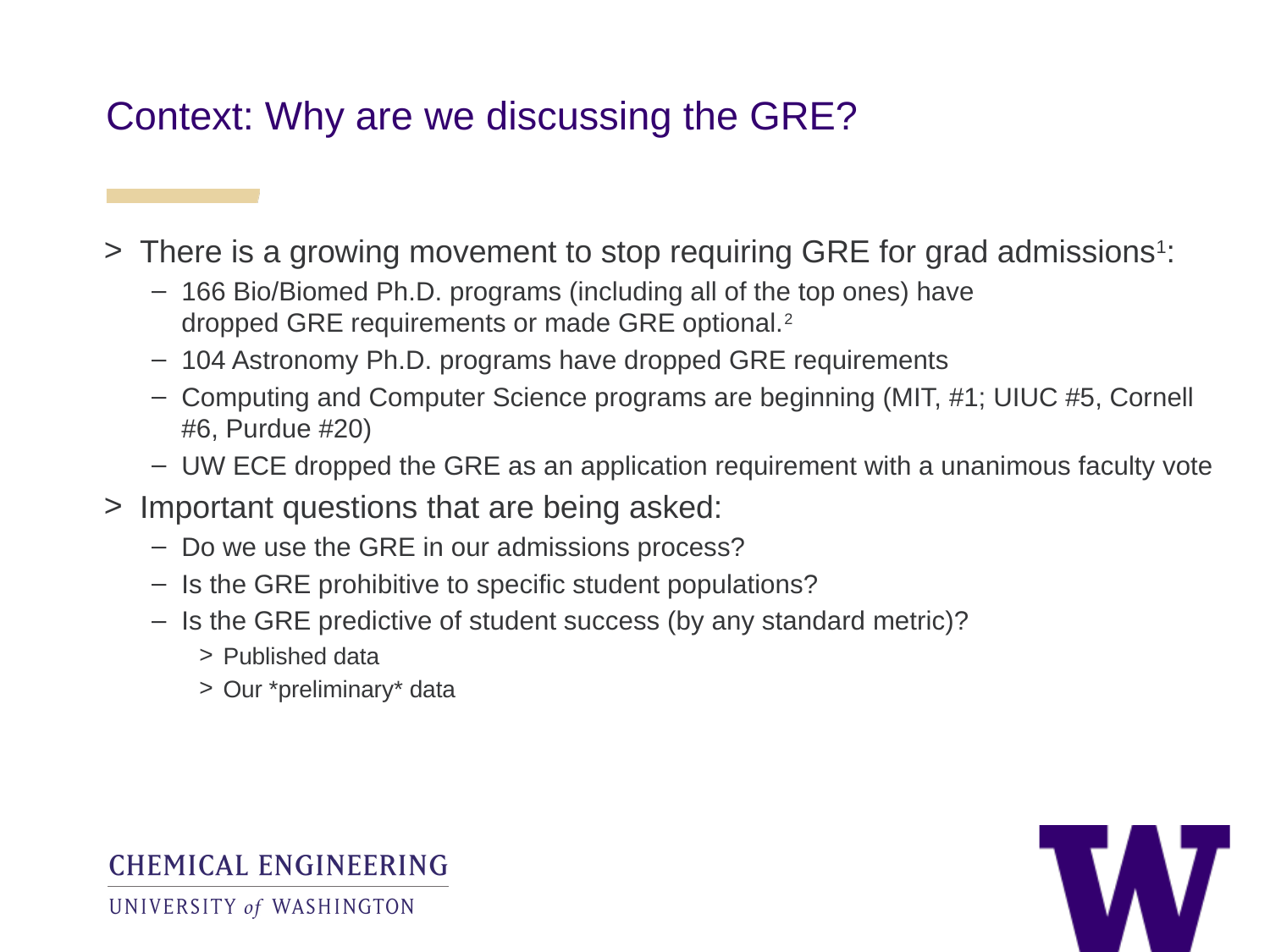

Context: Why are we discussing the GRE?
There is a growing movement to stop requiring GRE for grad admissions1:
166 Bio/Biomed Ph.D. programs (including all of the top ones) have dropped GRE requirements or made GRE optional.2
104 Astronomy Ph.D. programs have dropped GRE requirements
Computing and Computer Science programs are beginning (MIT, #1; UIUC #5, Cornell #6, Purdue #20)
UW ECE dropped the GRE as an application requirement with a unanimous faculty vote
Important questions that are being asked:
Do we use the GRE in our admissions process?
Is the GRE prohibitive to specific student populations?
Is the GRE predictive of student success (by any standard metric)?
Published data
Our *preliminary* data